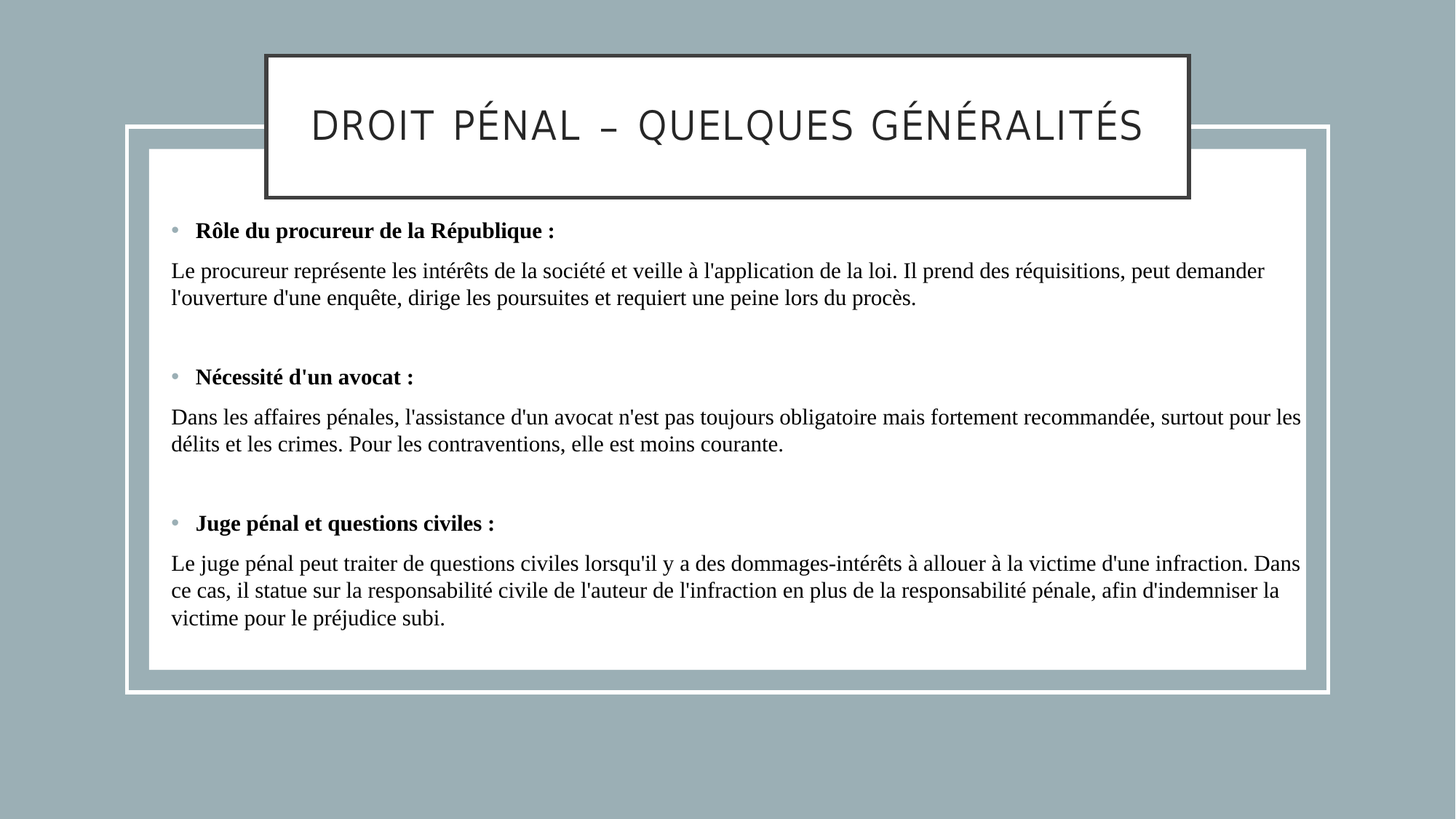

# Droit pénal – quelques généralités

Rôle du procureur de la République :
Le procureur représente les intérêts de la société et veille à l'application de la loi. Il prend des réquisitions, peut demander l'ouverture d'une enquête, dirige les poursuites et requiert une peine lors du procès.

Nécessité d'un avocat :
Dans les affaires pénales, l'assistance d'un avocat n'est pas toujours obligatoire mais fortement recommandée, surtout pour les délits et les crimes. Pour les contraventions, elle est moins courante.

Juge pénal et questions civiles :
Le juge pénal peut traiter de questions civiles lorsqu'il y a des dommages-intérêts à allouer à la victime d'une infraction. Dans ce cas, il statue sur la responsabilité civile de l'auteur de l'infraction en plus de la responsabilité pénale, afin d'indemniser la victime pour le préjudice subi.